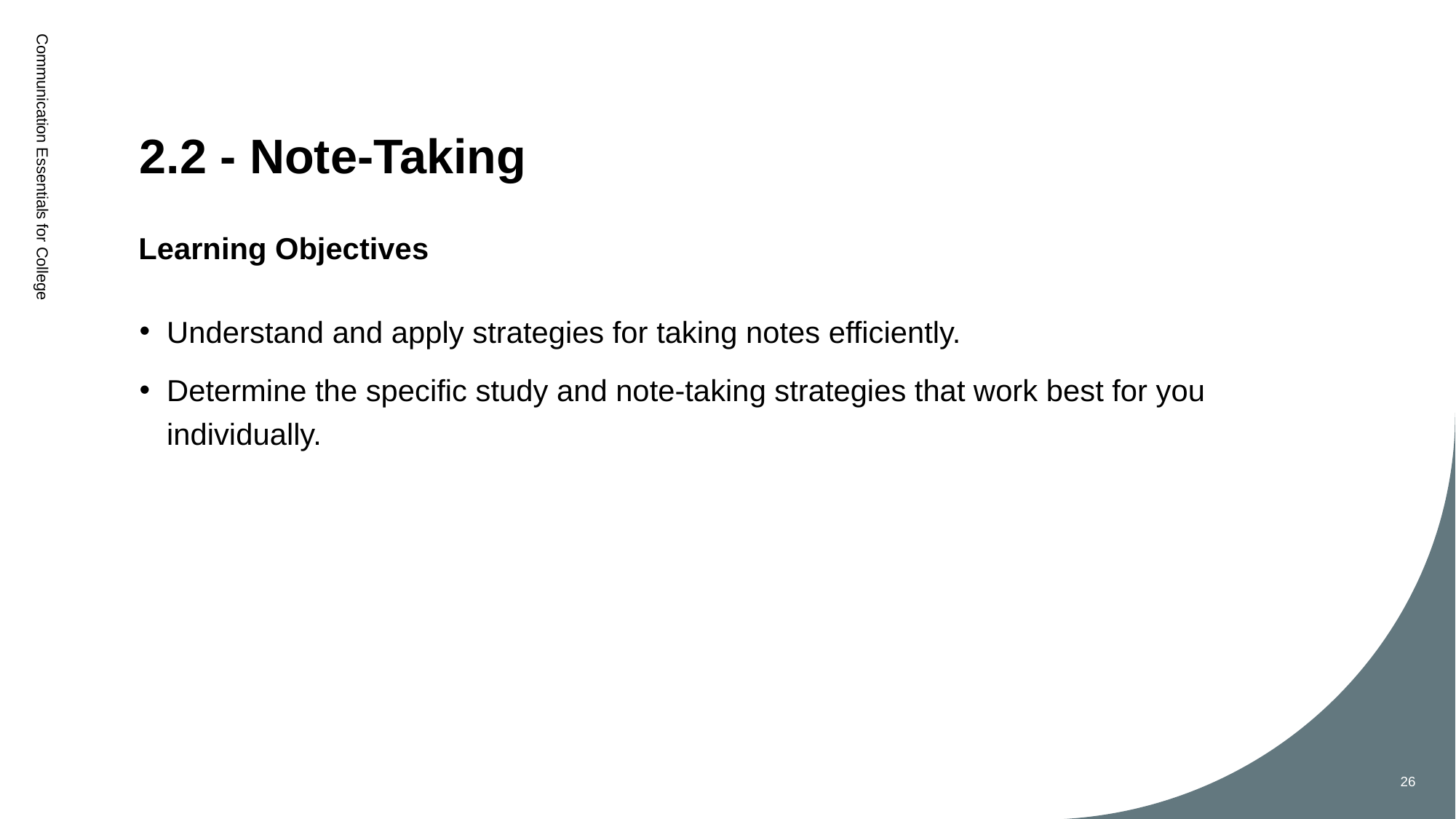

# 2.2 - Note-Taking
Learning Objectives
Communication Essentials for College
Understand and apply strategies for taking notes efficiently.
Determine the specific study and note-taking strategies that work best for you individually.

26